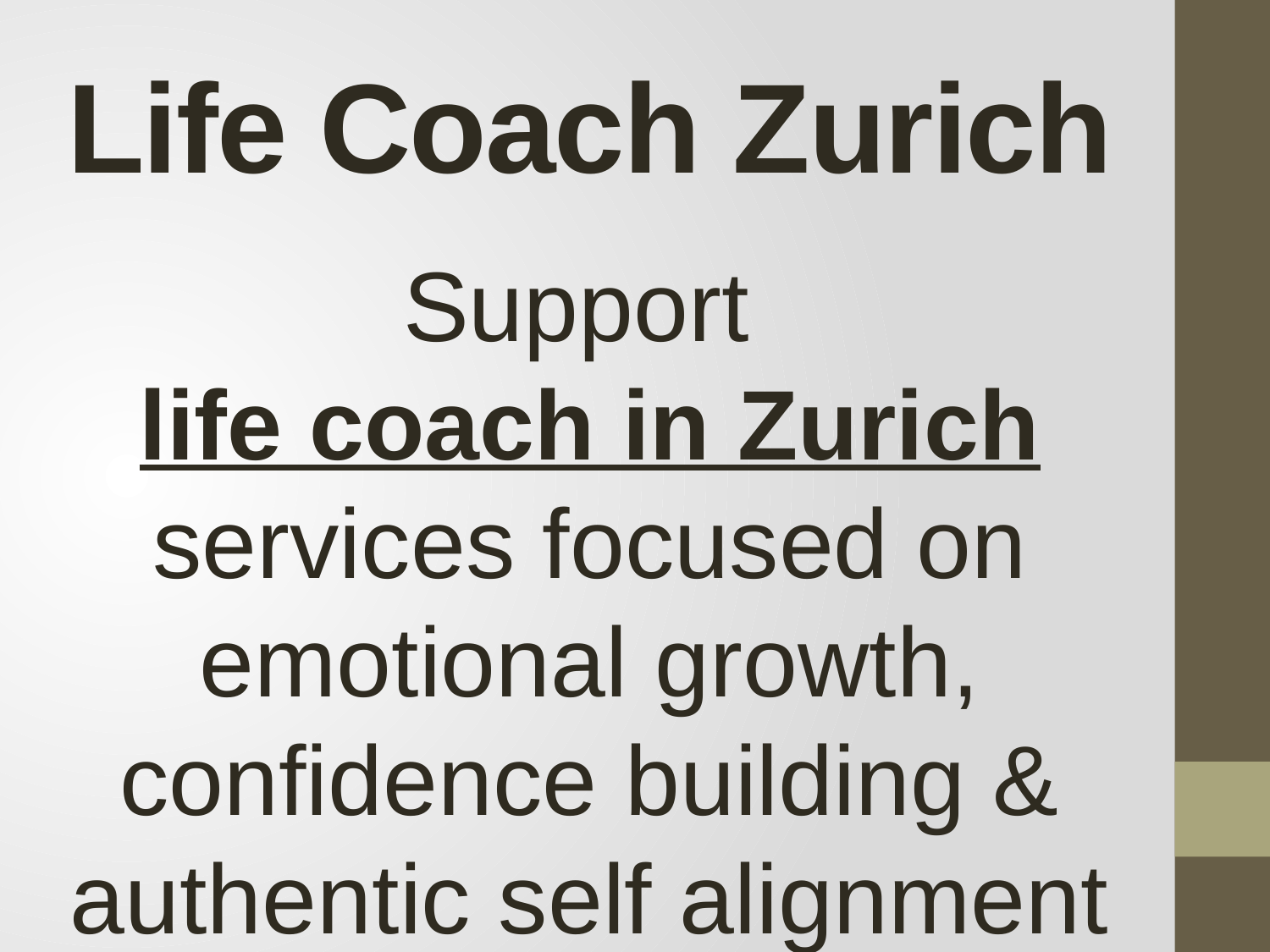

# Life Coach Zurich
Support life coach in Zurich services focused on emotional growth, confidence building & authentic self alignment by personal coaching for balanced growth.